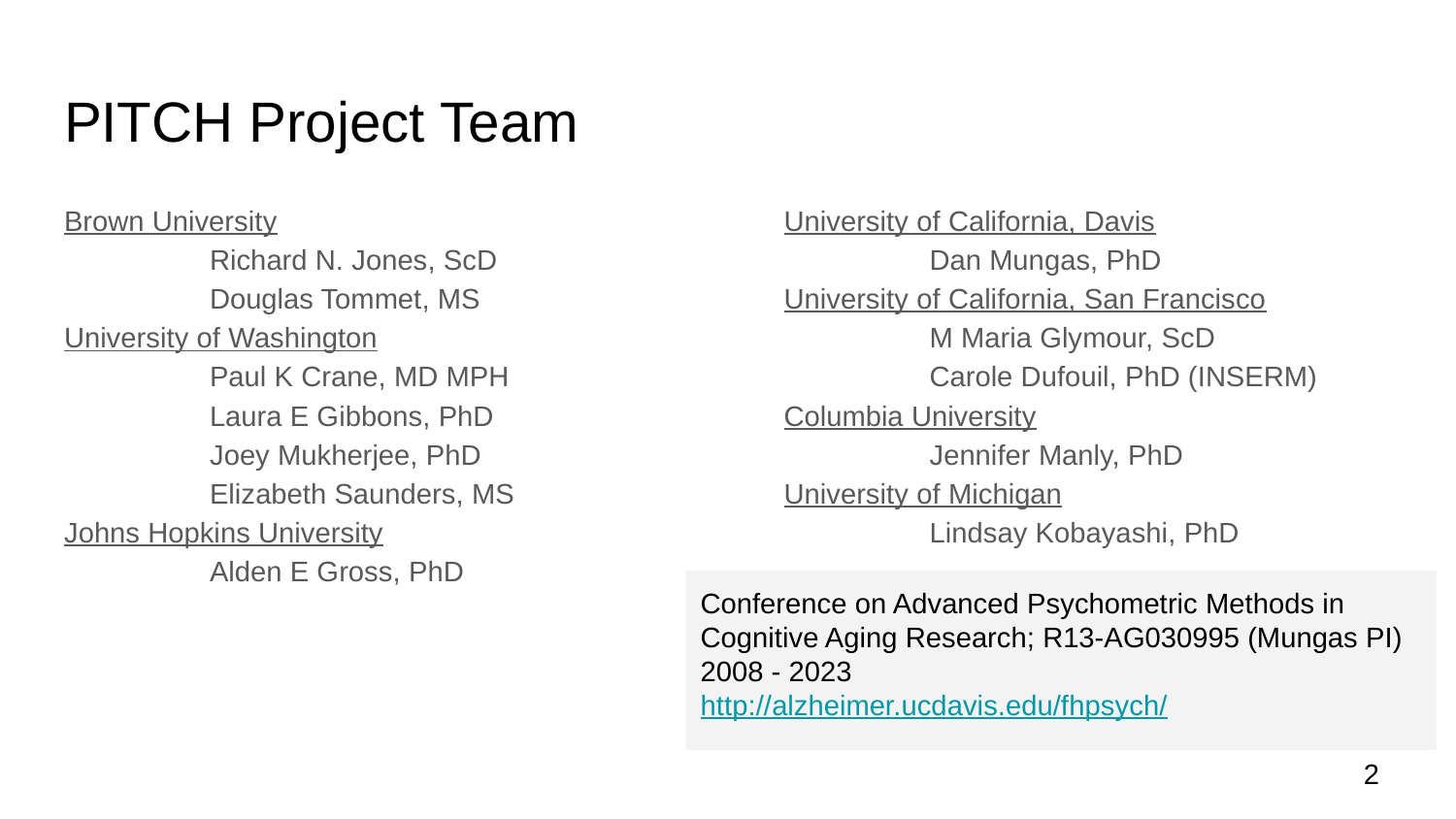

# PITCH Project Team
Brown University
	Richard N. Jones, ScD
	Douglas Tommet, MS
University of Washington
	Paul K Crane, MD MPH
	Laura E Gibbons, PhD
	Joey Mukherjee, PhD
	Elizabeth Saunders, MS
Johns Hopkins University
	Alden E Gross, PhD
University of California, Davis
	Dan Mungas, PhD
University of California, San Francisco
	M Maria Glymour, ScD
	Carole Dufouil, PhD (INSERM)
Columbia University
	Jennifer Manly, PhD
University of Michigan
	Lindsay Kobayashi, PhD

Conference on Advanced Psychometric Methods in Cognitive Aging Research; R13-AG030995 (Mungas PI) 2008 - 2023
http://alzheimer.ucdavis.edu/fhpsych/

2